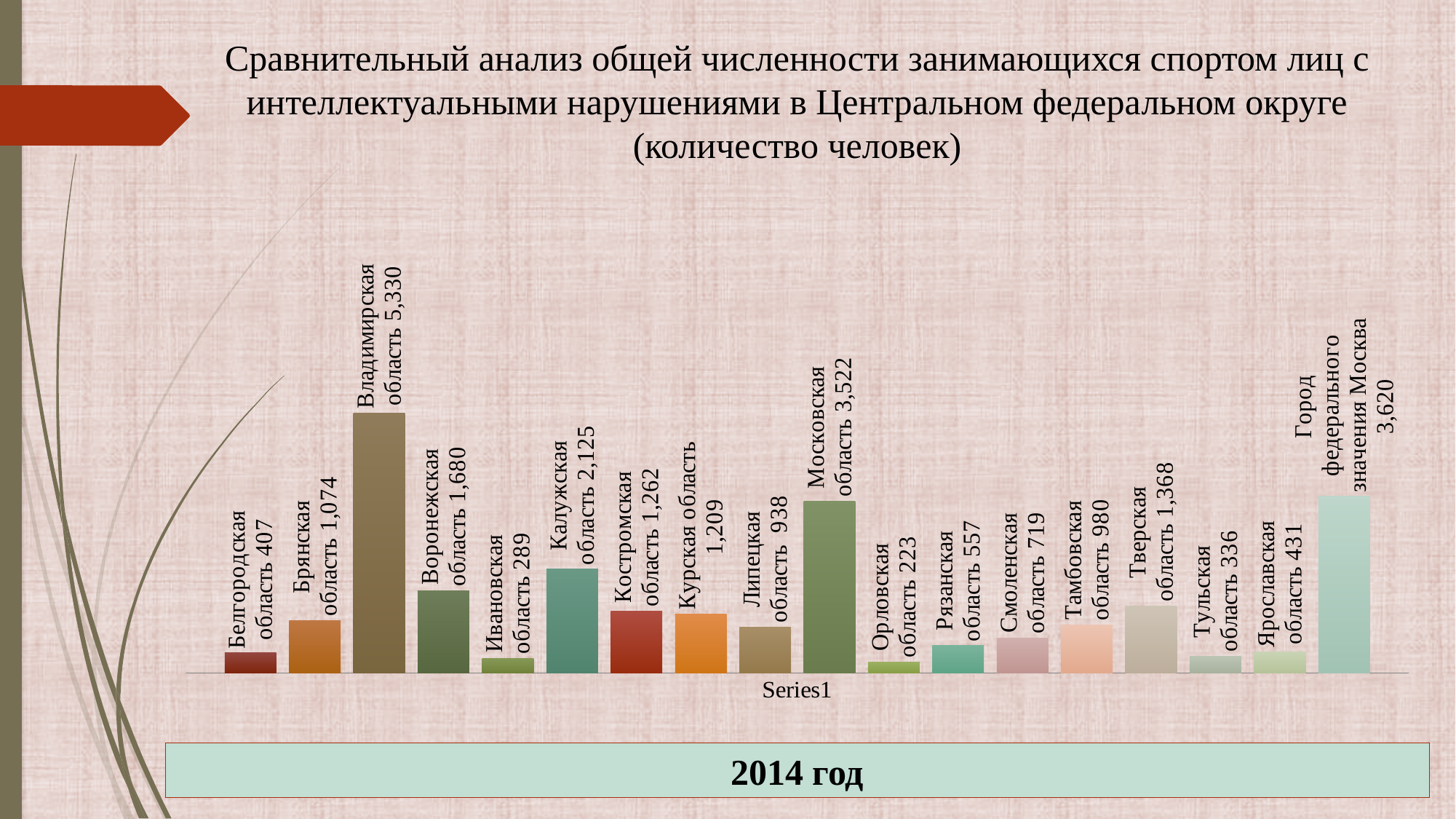

Сравнительный анализ общей численности занимающихся спортом лиц с интеллектуальными нарушениями в Центральном федеральном округе (количество человек)

### Chart

| Category | Белгородская область | Брянская область | Владимирская область | Воронежская область | Ивановская область | Калужская область | Костромская область | Курская область | Липецкая область  | Московская область | Орловская область | Рязанская область | Смоленская область | Тамбовская область | Тверская область | Тульская область | Ярославская область | Город федерального значения Москва |
|---|---|---|---|---|---|---|---|---|---|---|---|---|---|---|---|---|---|---|
|  | 407.0 | 1074.0 | 5330.0 | 1680.0 | 289.0 | 2125.0 | 1262.0 | 1209.0 | 938.0 | 3522.0 | 223.0 | 557.0 | 719.0 | 980.0 | 1368.0 | 336.0 | 431.0 | 3620.0 |
2014 год